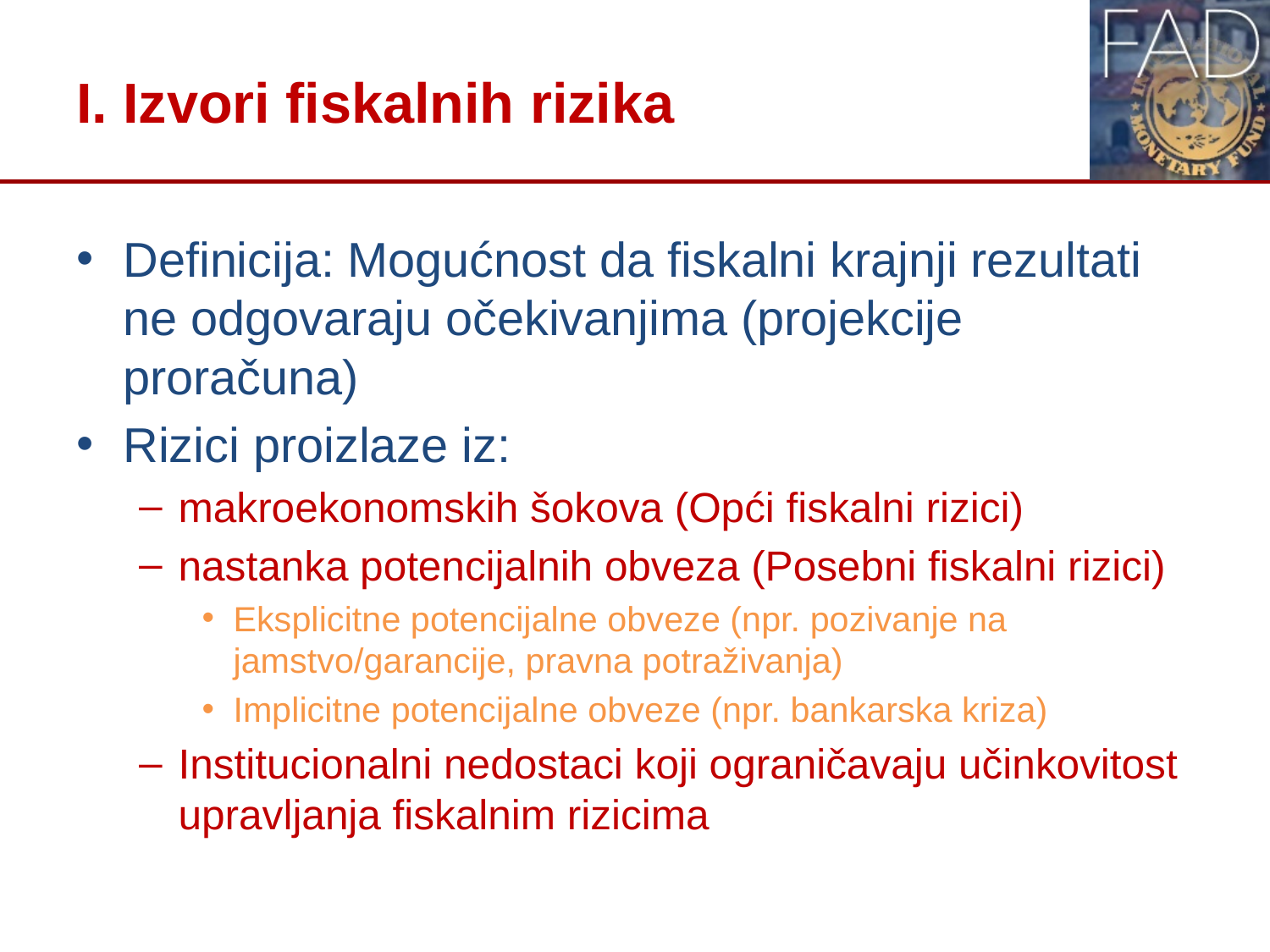

# I. Izvori fiskalnih rizika
Definicija: Mogućnost da fiskalni krajnji rezultati ne odgovaraju očekivanjima (projekcije proračuna)
Rizici proizlaze iz:
makroekonomskih šokova (Opći fiskalni rizici)
nastanka potencijalnih obveza (Posebni fiskalni rizici)
Eksplicitne potencijalne obveze (npr. pozivanje na jamstvo/garancije, pravna potraživanja)
Implicitne potencijalne obveze (npr. bankarska kriza)
Institucionalni nedostaci koji ograničavaju učinkovitost upravljanja fiskalnim rizicima